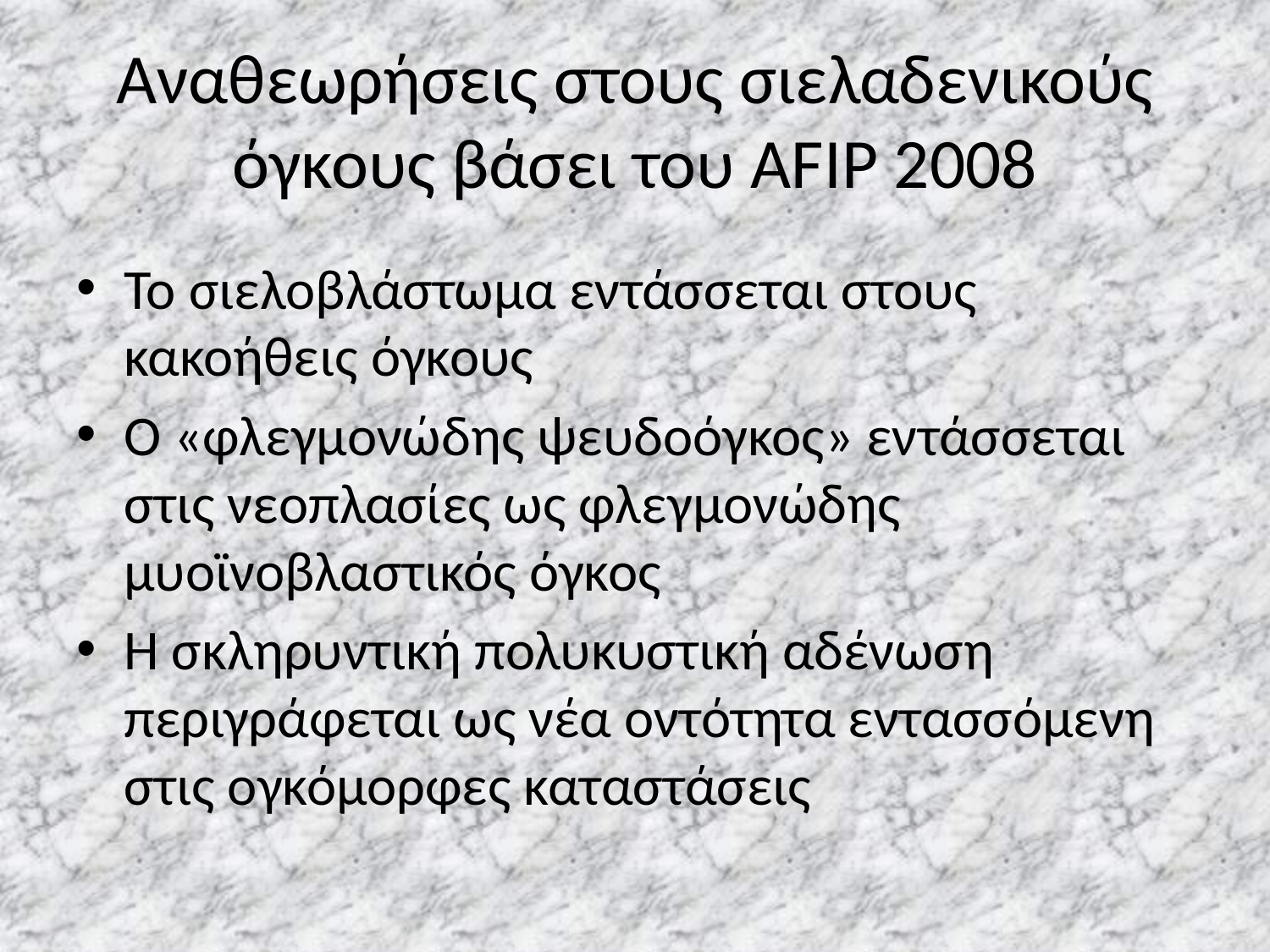

# Αναθεωρήσεις στους σιελαδενικούς όγκους βάσει του AFIP 2008
Το σιελοβλάστωμα εντάσσεται στους κακοήθεις όγκους
Ο «φλεγμονώδης ψευδοόγκος» εντάσσεται στις νεοπλασίες ως φλεγμονώδης μυοϊνοβλαστικός όγκος
Η σκληρυντική πολυκυστική αδένωση περιγράφεται ως νέα οντότητα εντασσόμενη στις ογκόμορφες καταστάσεις